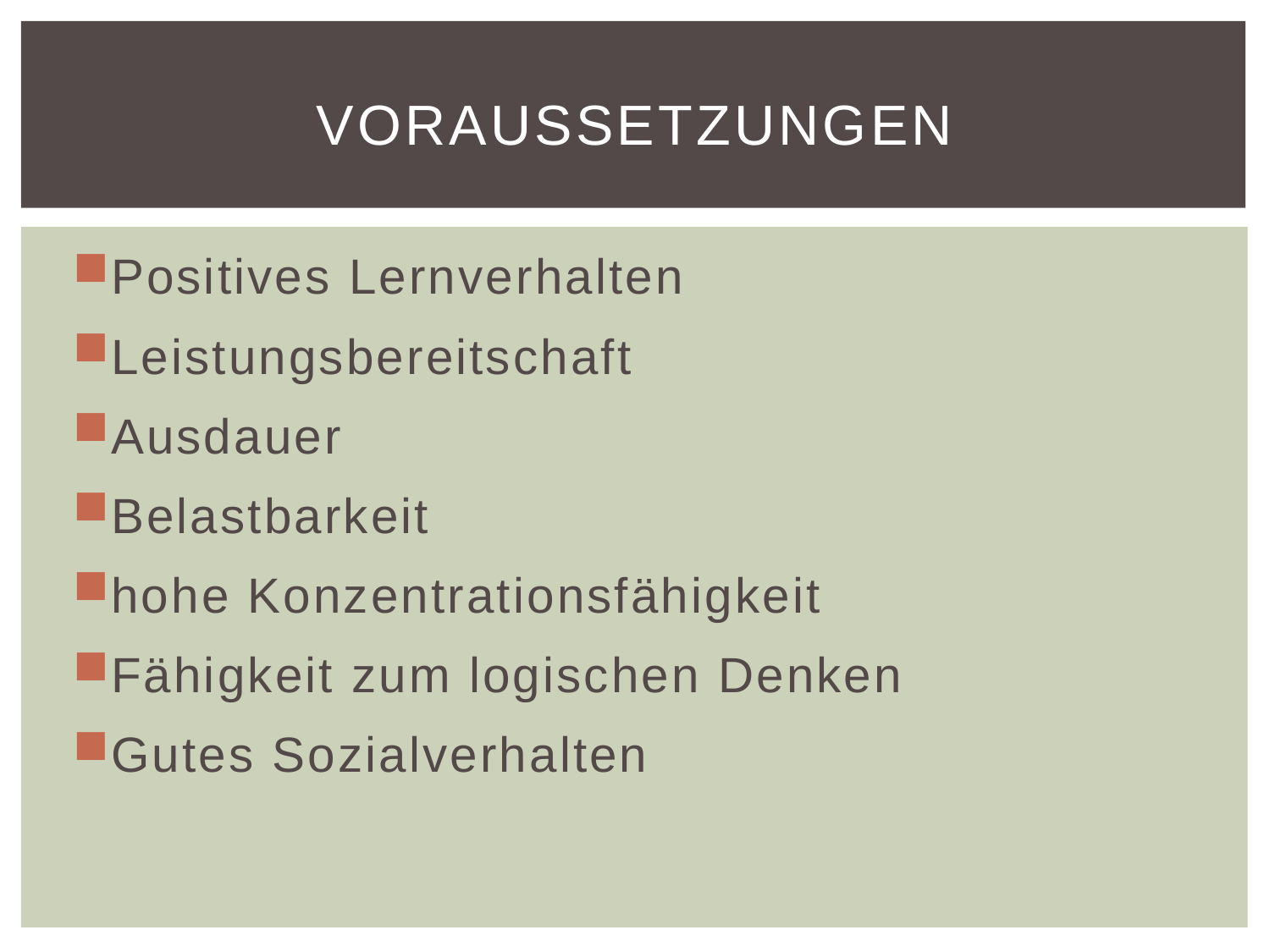

# Voraussetzungen
Positives Lernverhalten
Leistungsbereitschaft
Ausdauer
Belastbarkeit
hohe Konzentrationsfähigkeit
Fähigkeit zum logischen Denken
Gutes Sozialverhalten